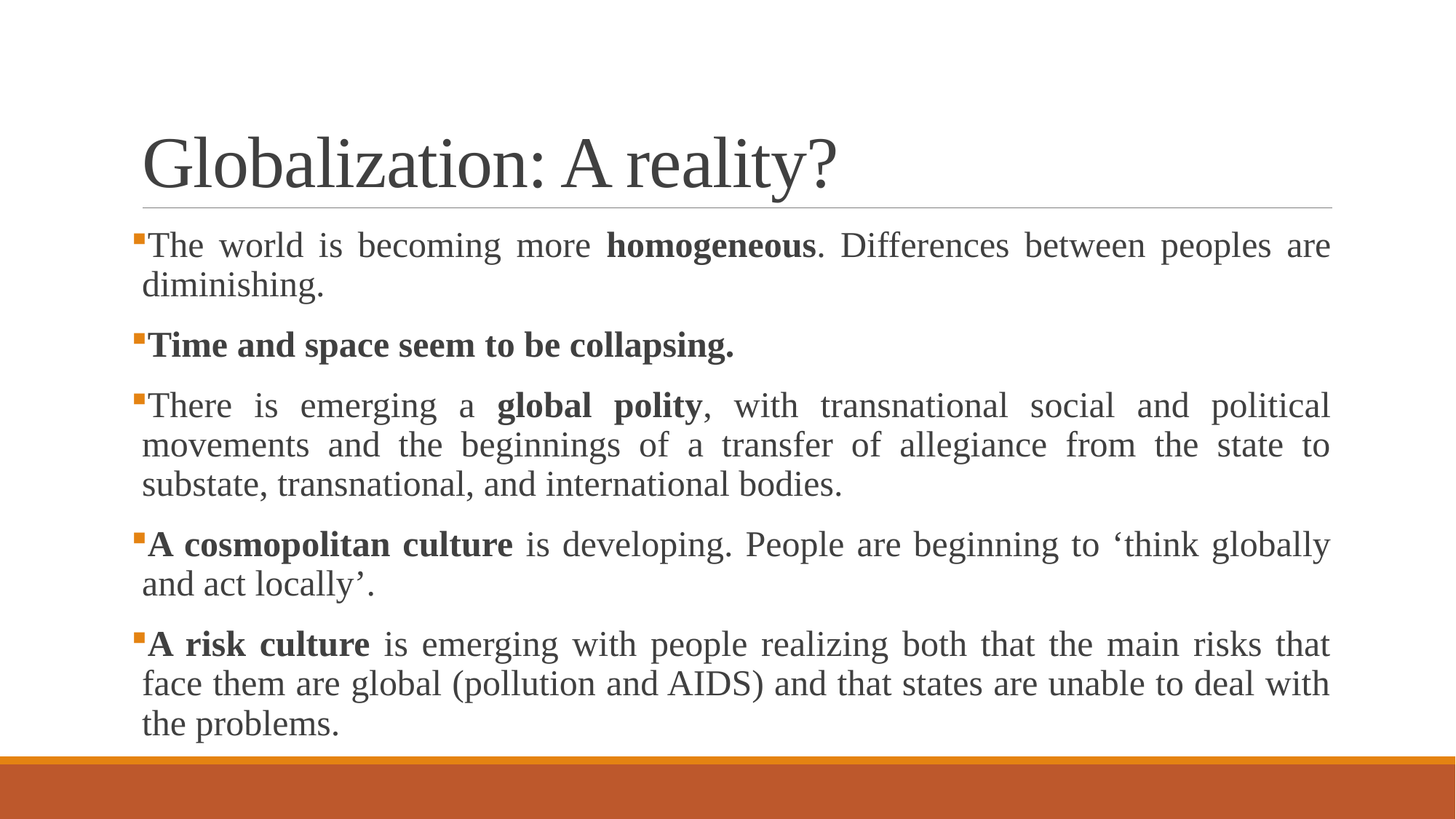

# Globalization: A reality?
The world is becoming more homogeneous. Differences between peoples are diminishing.
Time and space seem to be collapsing.
There is emerging a global polity, with transnational social and political movements and the beginnings of a transfer of allegiance from the state to substate, transnational, and international bodies.
A cosmopolitan culture is developing. People are beginning to ‘think globally and act locally’.
A risk culture is emerging with people realizing both that the main risks that face them are global (pollution and AIDS) and that states are unable to deal with the problems.